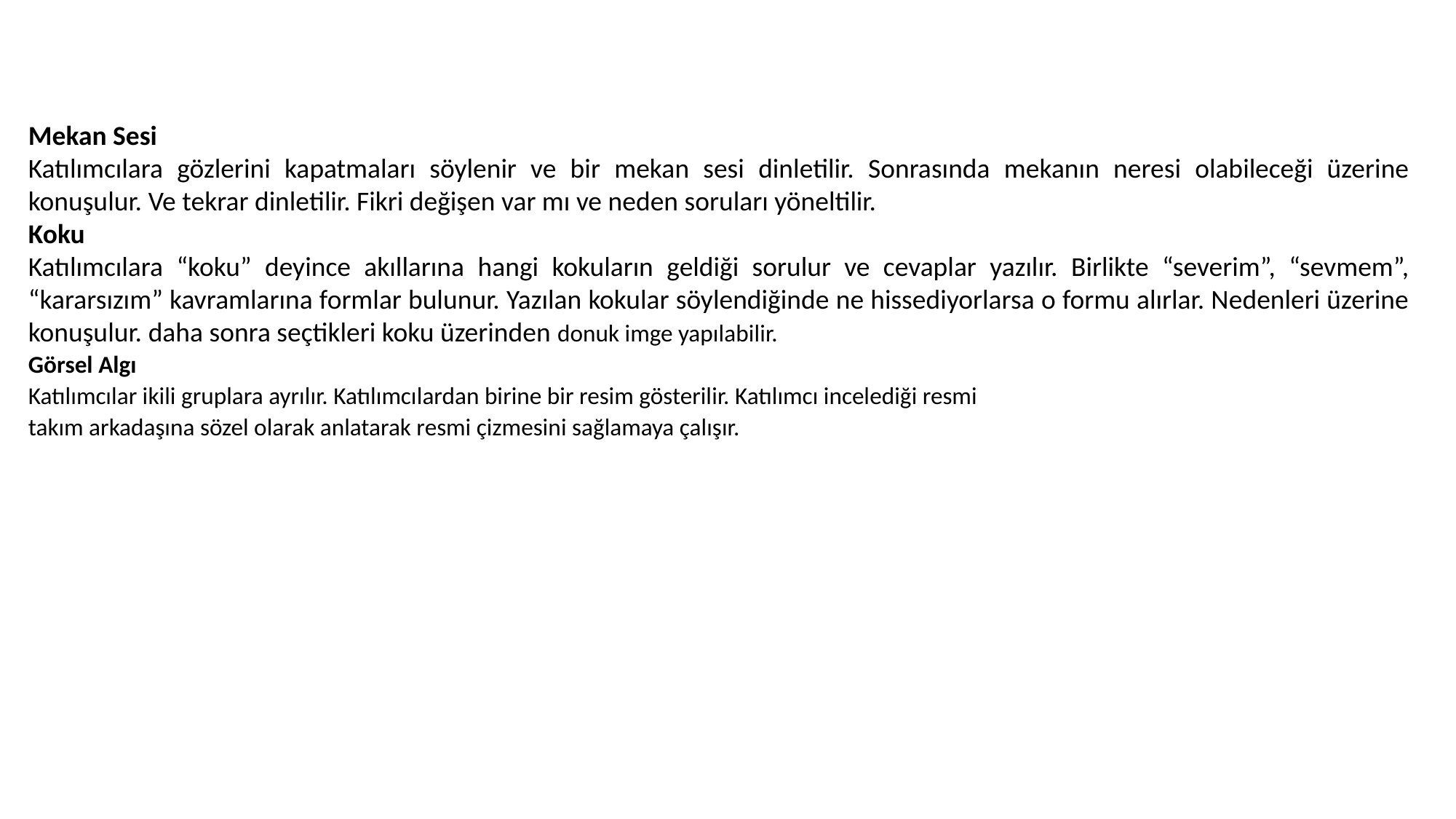

Mekan Sesi
Katılımcılara gözlerini kapatmaları söylenir ve bir mekan sesi dinletilir. Sonrasında mekanın neresi olabileceği üzerine konuşulur. Ve tekrar dinletilir. Fikri değişen var mı ve neden soruları yöneltilir.
Koku
Katılımcılara “koku” deyince akıllarına hangi kokuların geldiği sorulur ve cevaplar yazılır. Birlikte “severim”, “sevmem”, “kararsızım” kavramlarına formlar bulunur. Yazılan kokular söylendiğinde ne hissediyorlarsa o formu alırlar. Nedenleri üzerine konuşulur. daha sonra seçtikleri koku üzerinden donuk imge yapılabilir.
Görsel Algı
Katılımcılar ikili gruplara ayrılır. Katılımcılardan birine bir resim gösterilir. Katılımcı incelediği resmi
takım arkadaşına sözel olarak anlatarak resmi çizmesini sağlamaya çalışır.